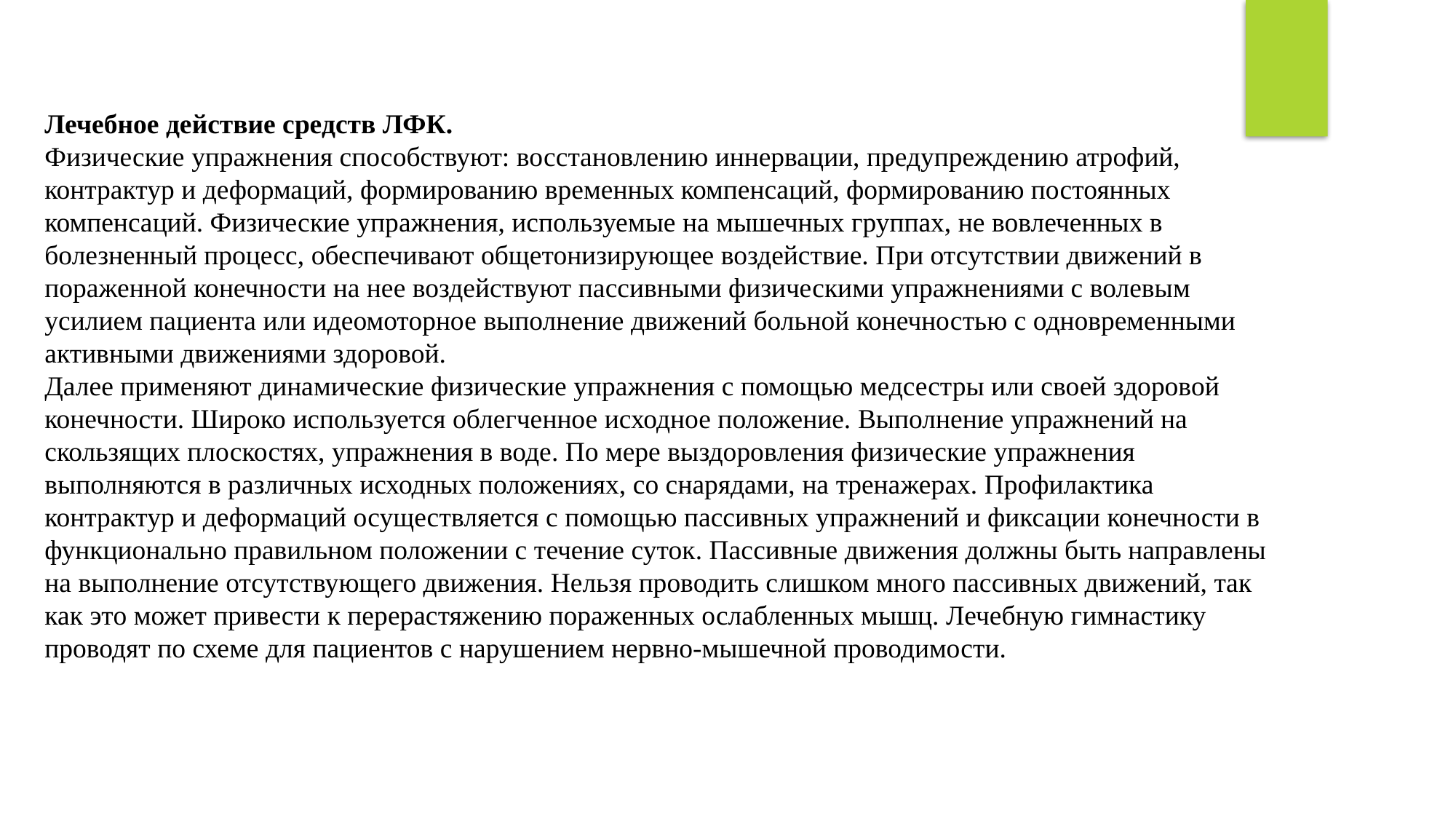

Лечебное действие средств ЛФК.
Физические упражнения способствуют: восстановлению иннервации, предупреждению атрофий, контрактур и деформаций, формированию временных компенсаций, формированию постоянных компенсаций. Физические упражнения, используемые на мышечных группах, не вовлеченных в болезненный процесс, обеспечивают общетонизирующее воздействие. При отсутствии движений в пораженной конечности на нее воздействуют пассивными физическими упражнениями с волевым усилием пациента или идеомоторное выполнение движений больной конечностью с одновременными активными движениями здоровой.
Далее применяют динамические физические упражнения с помощью медсестры или своей здоровой конечности. Широко используется облегченное исходное положение. Выполнение упражнений на скользящих плоскостях, упражнения в воде. По мере выздоровления физические упражнения выполняются в различных исходных положениях, со снарядами, на тренажерах. Профилактика контрактур и деформаций осуществляется с помощью пассивных упражнений и фиксации конечности в функционально правильном положении с течение суток. Пассивные движения должны быть направлены на выполнение отсутствующего движения. Нельзя проводить слишком много пассивных движений, так как это может привести к перерастяжению пораженных ослабленных мышц. Лечебную гимнастику проводят по схеме для пациентов с нарушением нервно-мышечной проводимости.